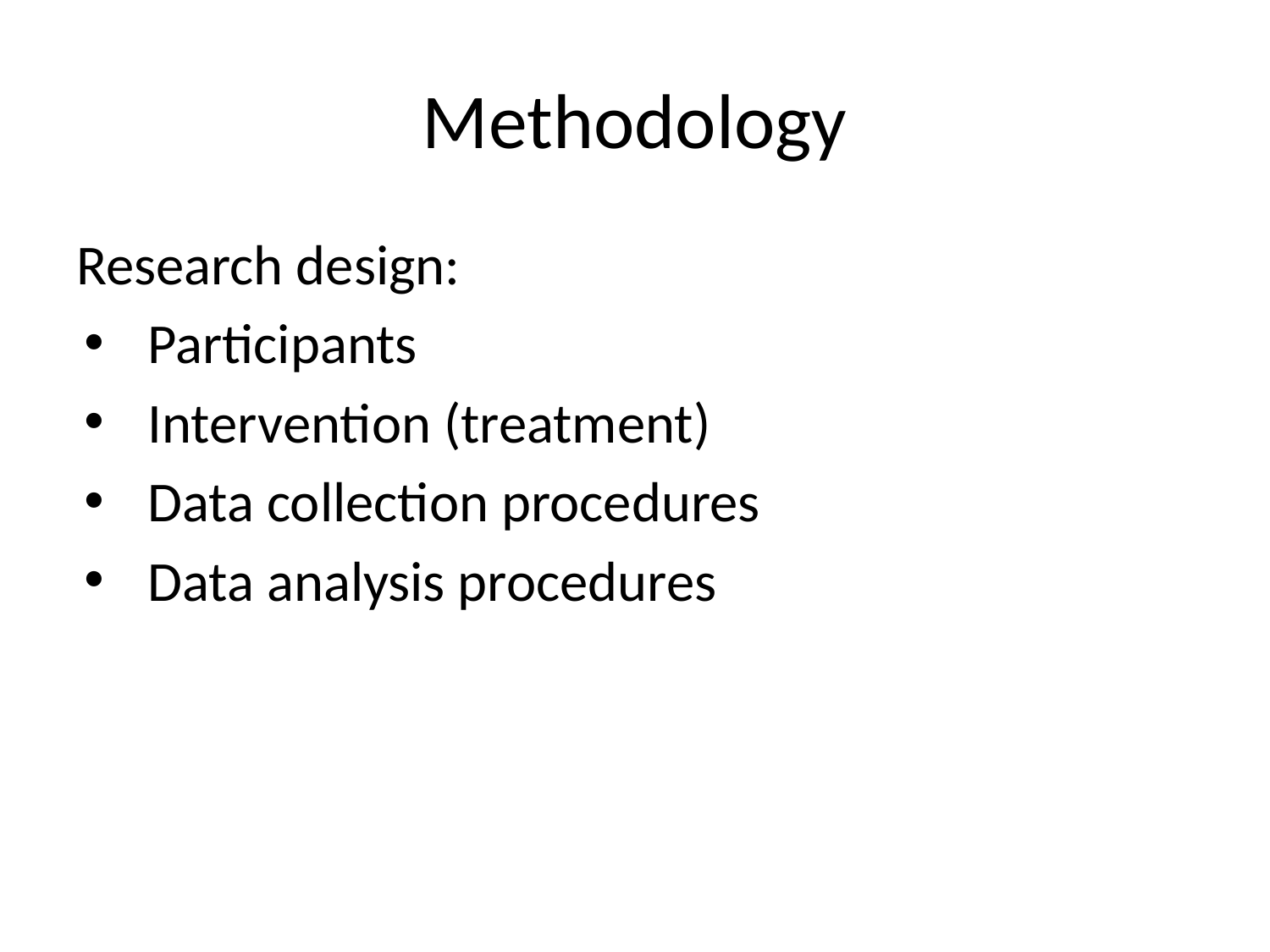

# Methodology
Research design:
Participants
Intervention (treatment)
Data collection procedures
Data analysis procedures